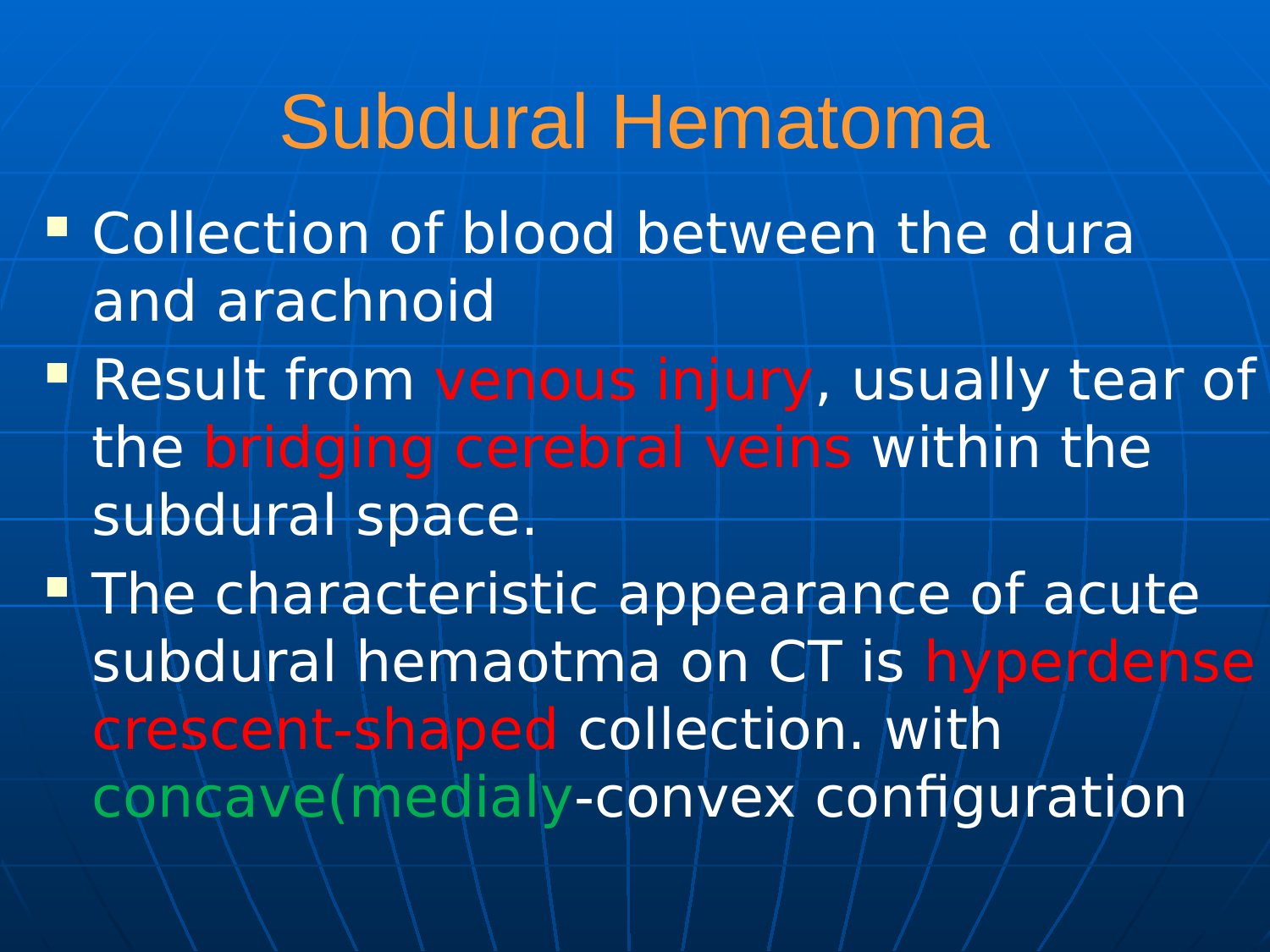

# Subdural Hematoma
Collection of blood between the dura and arachnoid
Result from venous injury, usually tear of the bridging cerebral veins within the subdural space.
The characteristic appearance of acute subdural hemaotma on CT is hyperdense crescent-shaped collection. with concave(medialy-convex configuration